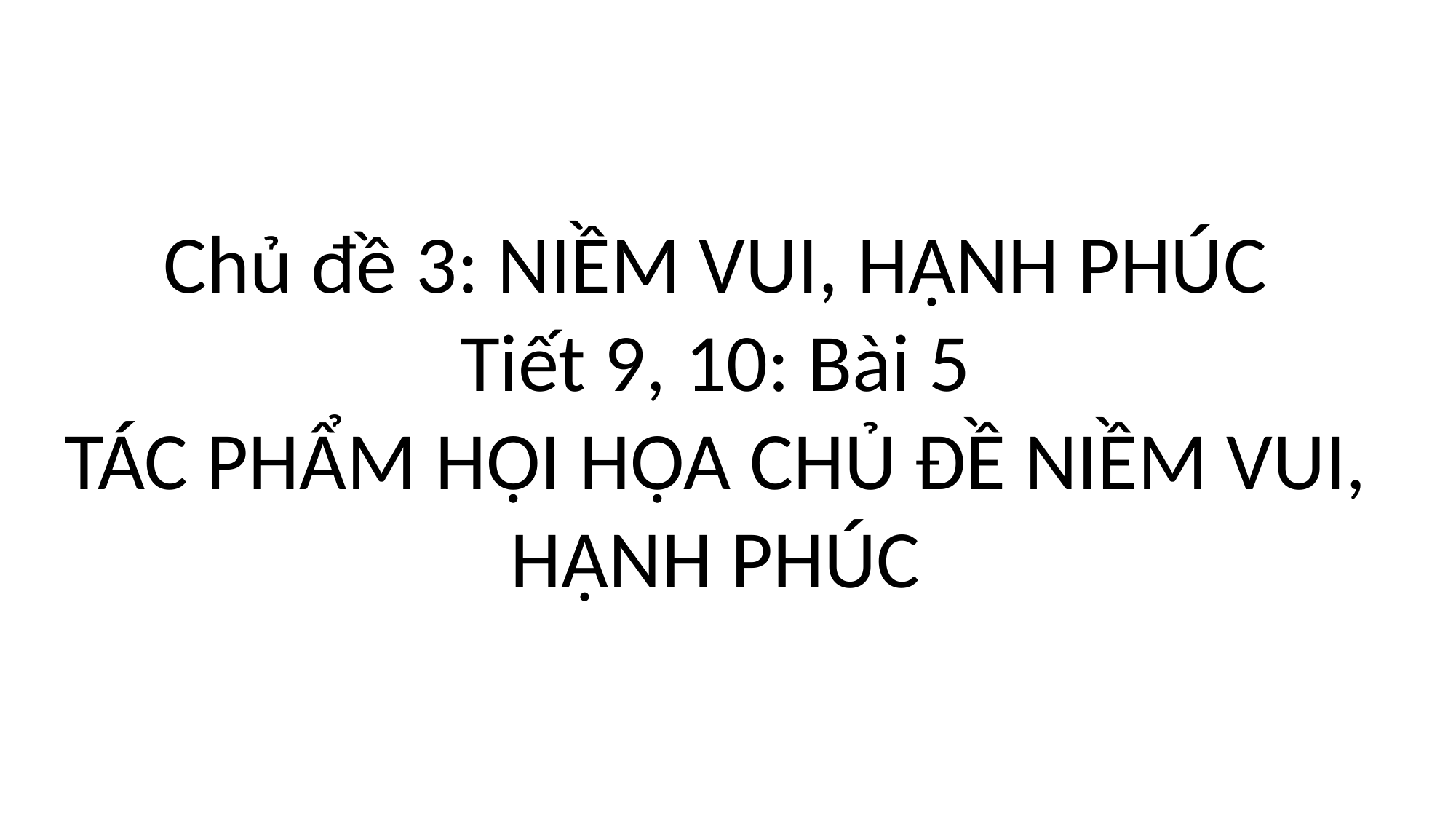

Chủ đề 3: NIỀM VUI, HẠNH PHÚC
Tiết 9, 10: Bài 5
TÁC PHẨM HỘI HỌA CHỦ ĐỀ NIỀM VUI, HẠNH PHÚC